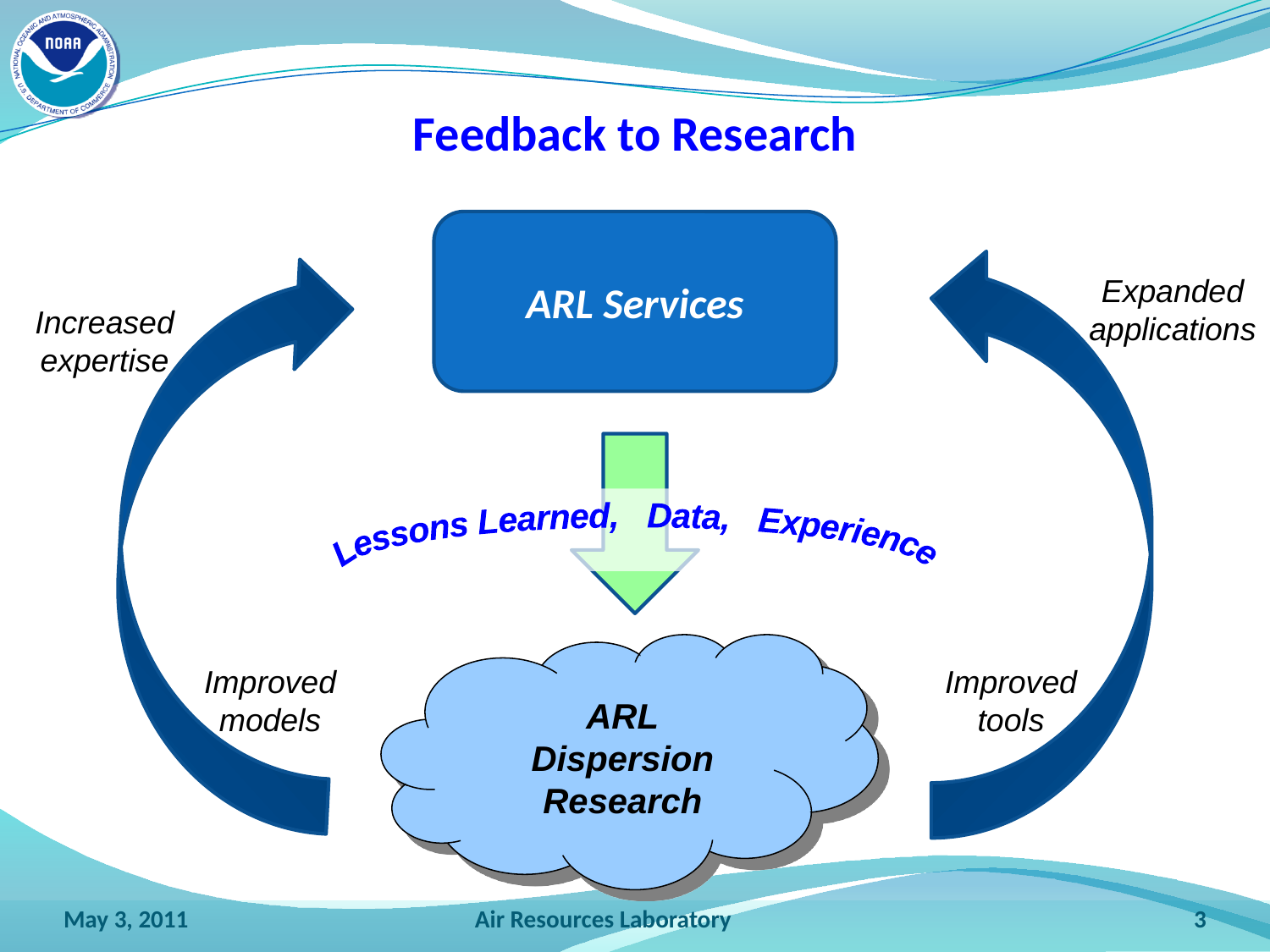

Feedback to Research
ARL Services

Expanded
applications
Increased
expertise

Lessons Learned,   Data,   Experience

Improved
models
Improved
tools
ARL
Dispersion
Research
May 3, 2011
Air Resources Laboratory
3